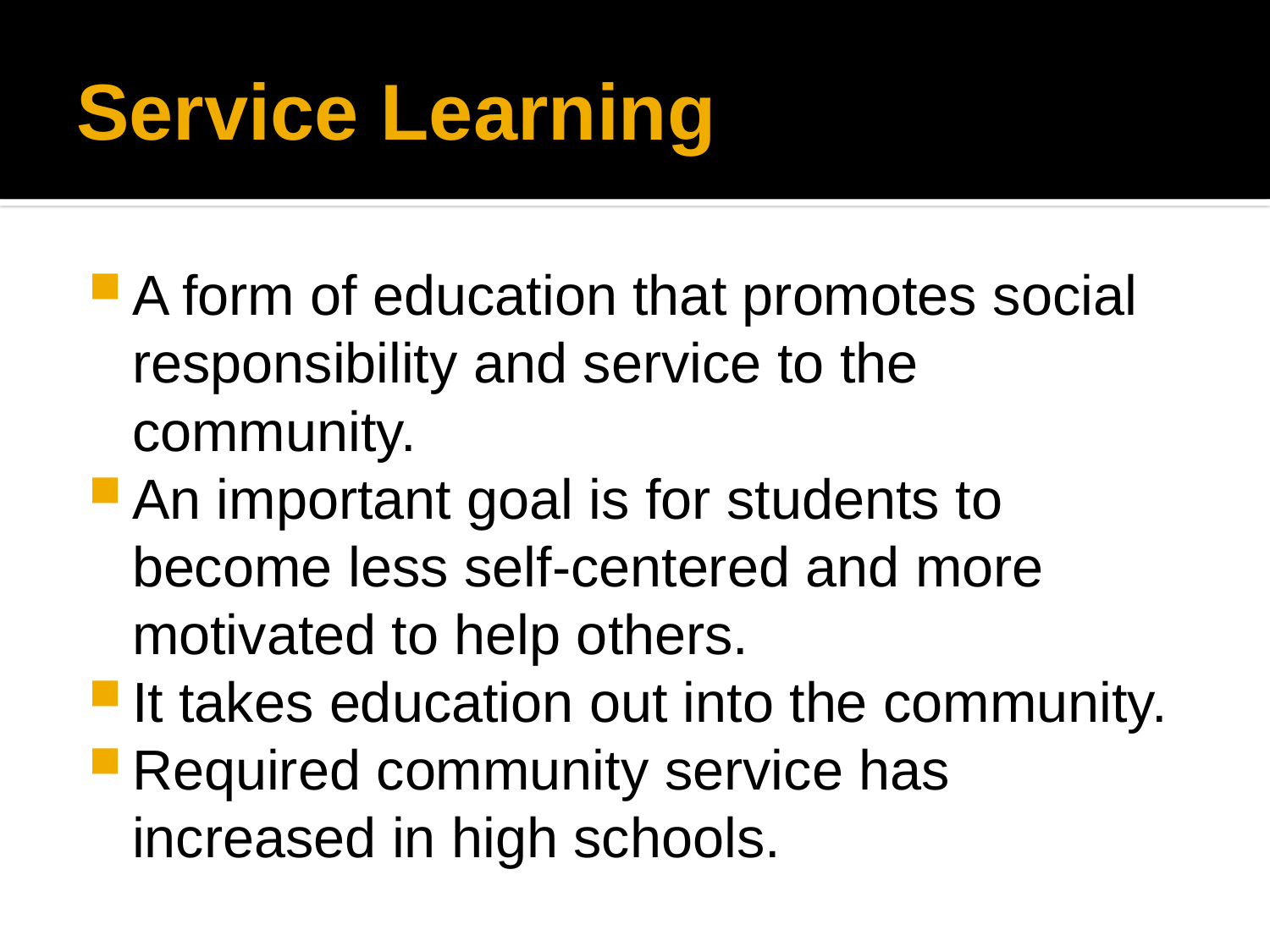

# Service Learning
A form of education that promotes social responsibility and service to the community.
An important goal is for students to become less self-centered and more motivated to help others.
It takes education out into the community.
Required community service has increased in high schools.